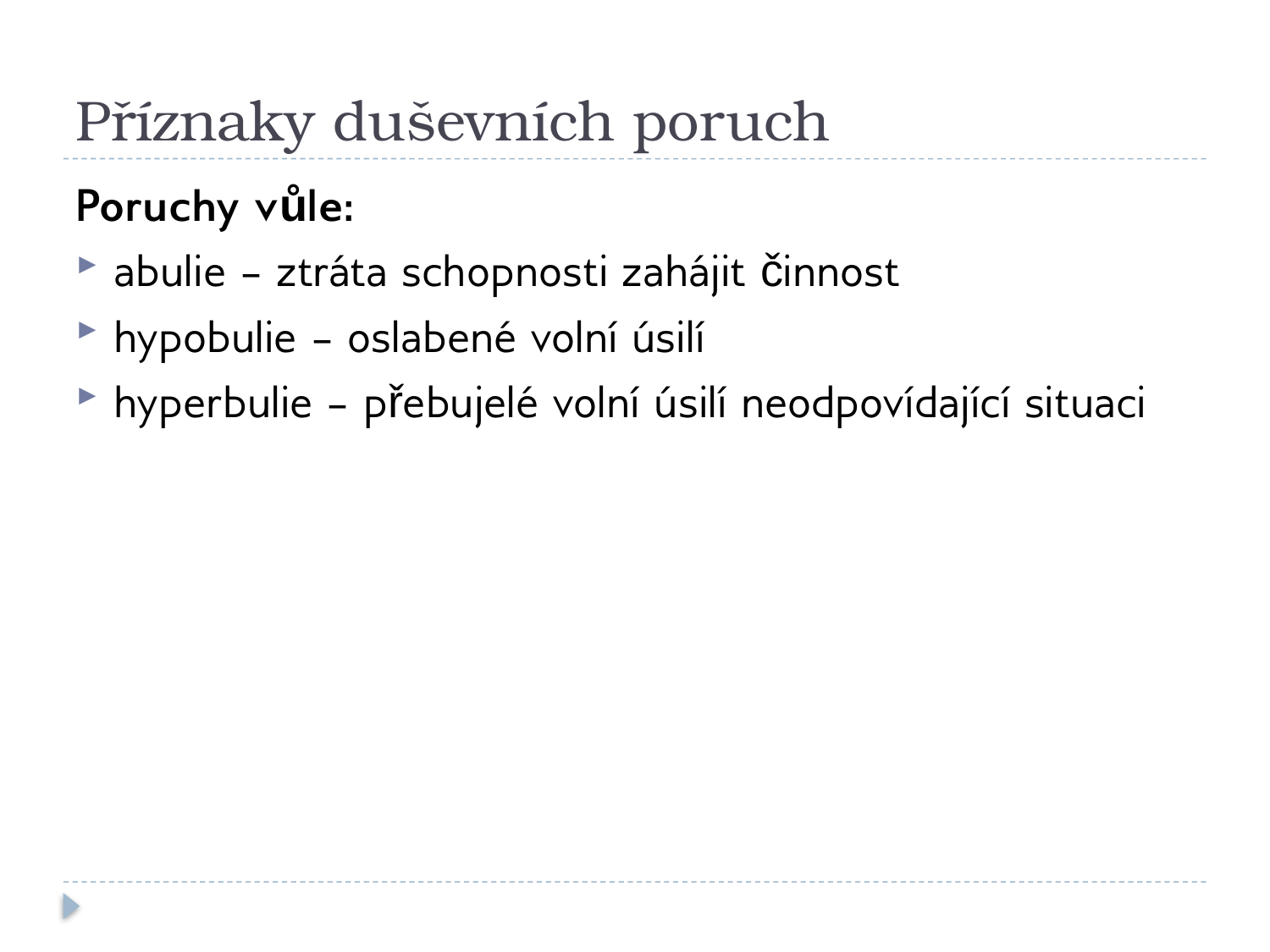

# Příznaky duševních poruch
Poruchy vůle:
abulie – ztráta schopnosti zahájit činnost
hypobulie – oslabené volní úsilí
hyperbulie – přebujelé volní úsilí neodpovídající situaci